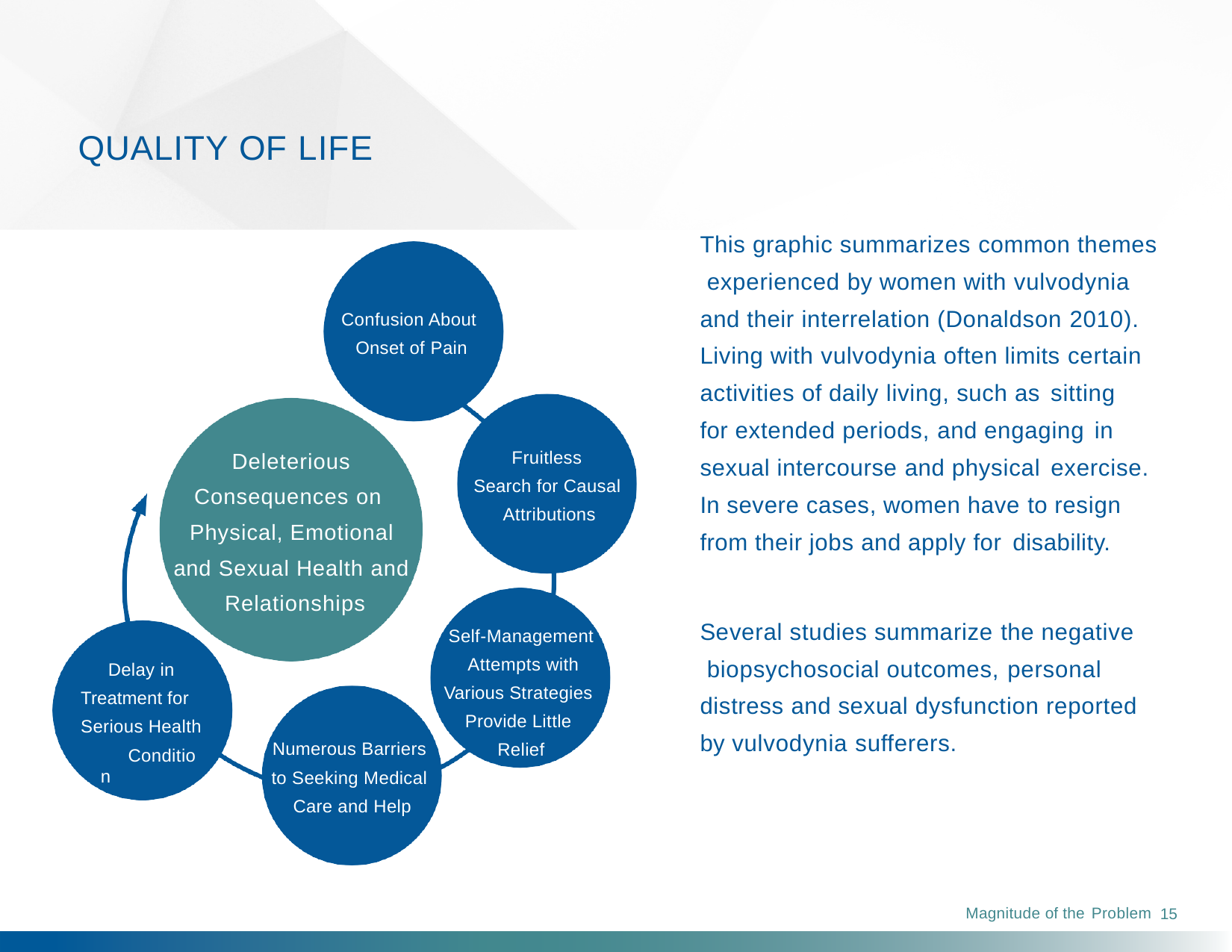

# QUALITY OF LIFE
This graphic summarizes common themes  experienced by women with vulvodynia  and their interrelation (Donaldson 2010).  Living with vulvodynia often limits certain  activities of daily living, such as sitting
for extended periods, and engaging in
sexual intercourse and physical exercise.
In severe cases, women have to resign  from their jobs and apply for disability.

Confusion About  Onset of Pain
Fruitless
Search for Causal  Attributions
Deleterious
Consequences on  Physical, Emotional
and Sexual Health and  Relationships
Several studies summarize the negative  biopsychosocial outcomes, personal
distress and sexual dysfunction reported  by vulvodynia sufferers.
Self-Management  Attempts with
Various Strategies  Provide Little  Relief
Delay in  Treatment for  Serious Health
Condition
Numerous Barriers  to Seeking Medical  Care and Help
15
Magnitude of the Problem